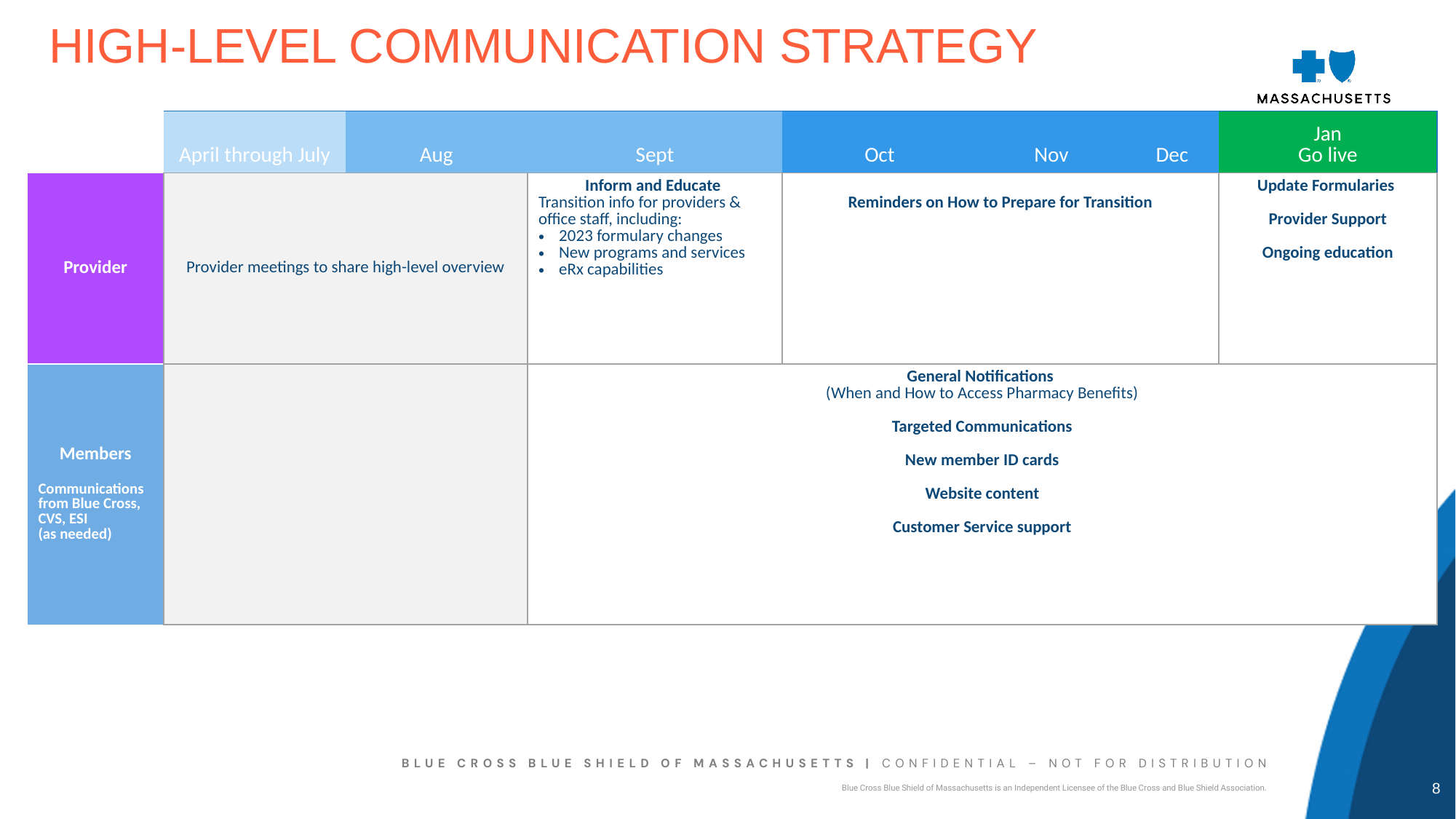

High-Level Communication Strategy
|  | April through July | Aug | Sept | Oct | Nov | Dec | Jan Go live |
| --- | --- | --- | --- | --- | --- | --- | --- |
| Provider | Provider meetings to share high-level overview |  | Inform and Educate Transition info for providers & office staff, including: 2023 formulary changes New programs and services eRx capabilities | Reminders on How to Prepare for Transition |  |  | Update Formularies Provider Support Ongoing education |
| Members Communications from Blue Cross, CVS, ESI (as needed) |  |  | General Notifications (When and How to Access Pharmacy Benefits) Targeted Communications New member ID cards Website content Customer Service support |  |  | Mail order & specialty welcome notices ID cards |  |